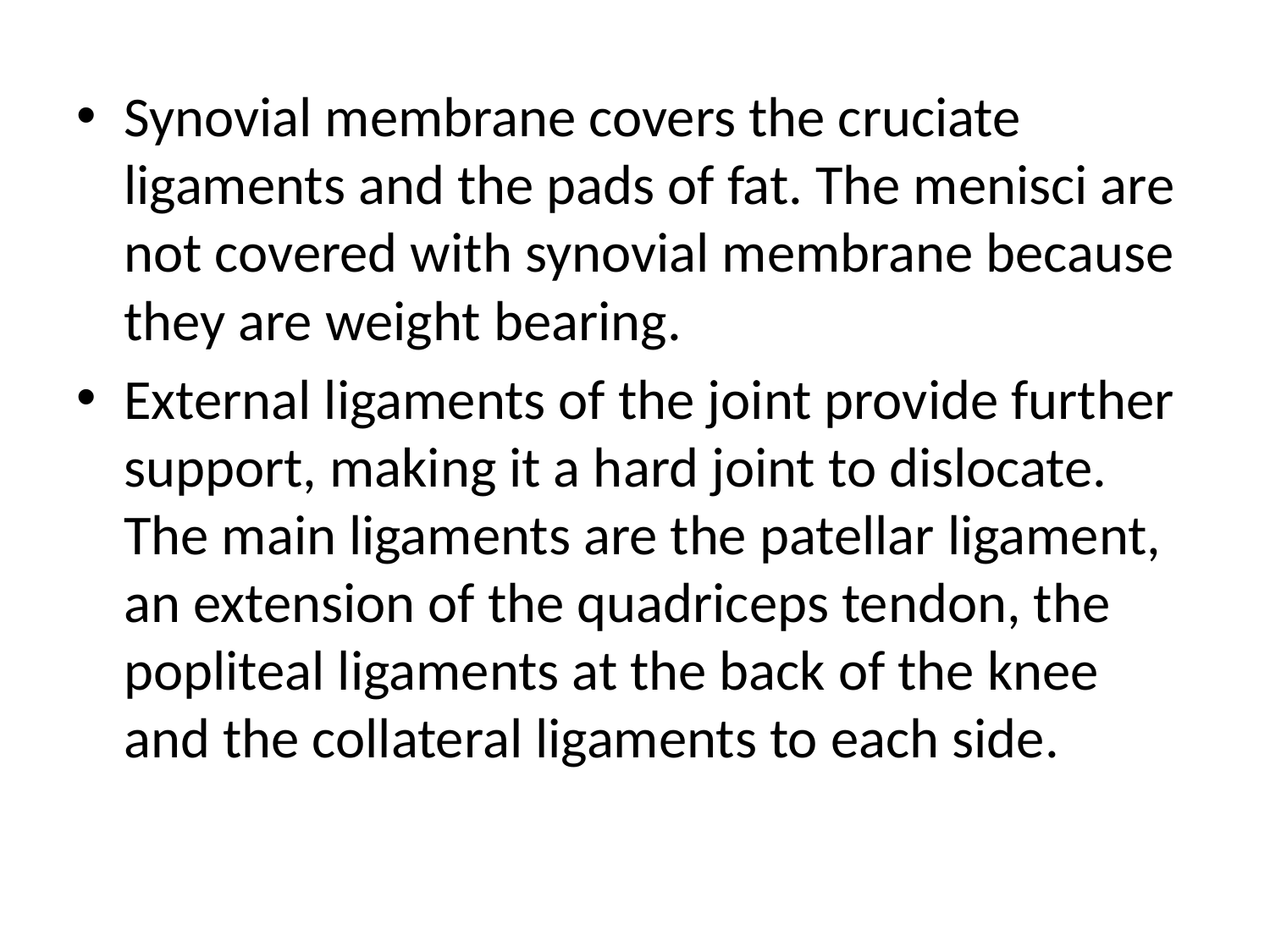

Synovial membrane covers the cruciate ligaments and the pads of fat. The menisci are not covered with synovial membrane because they are weight bearing.
External ligaments of the joint provide further support, making it a hard joint to dislocate. The main ligaments are the patellar ligament, an extension of the quadriceps tendon, the popliteal ligaments at the back of the knee and the collateral ligaments to each side.